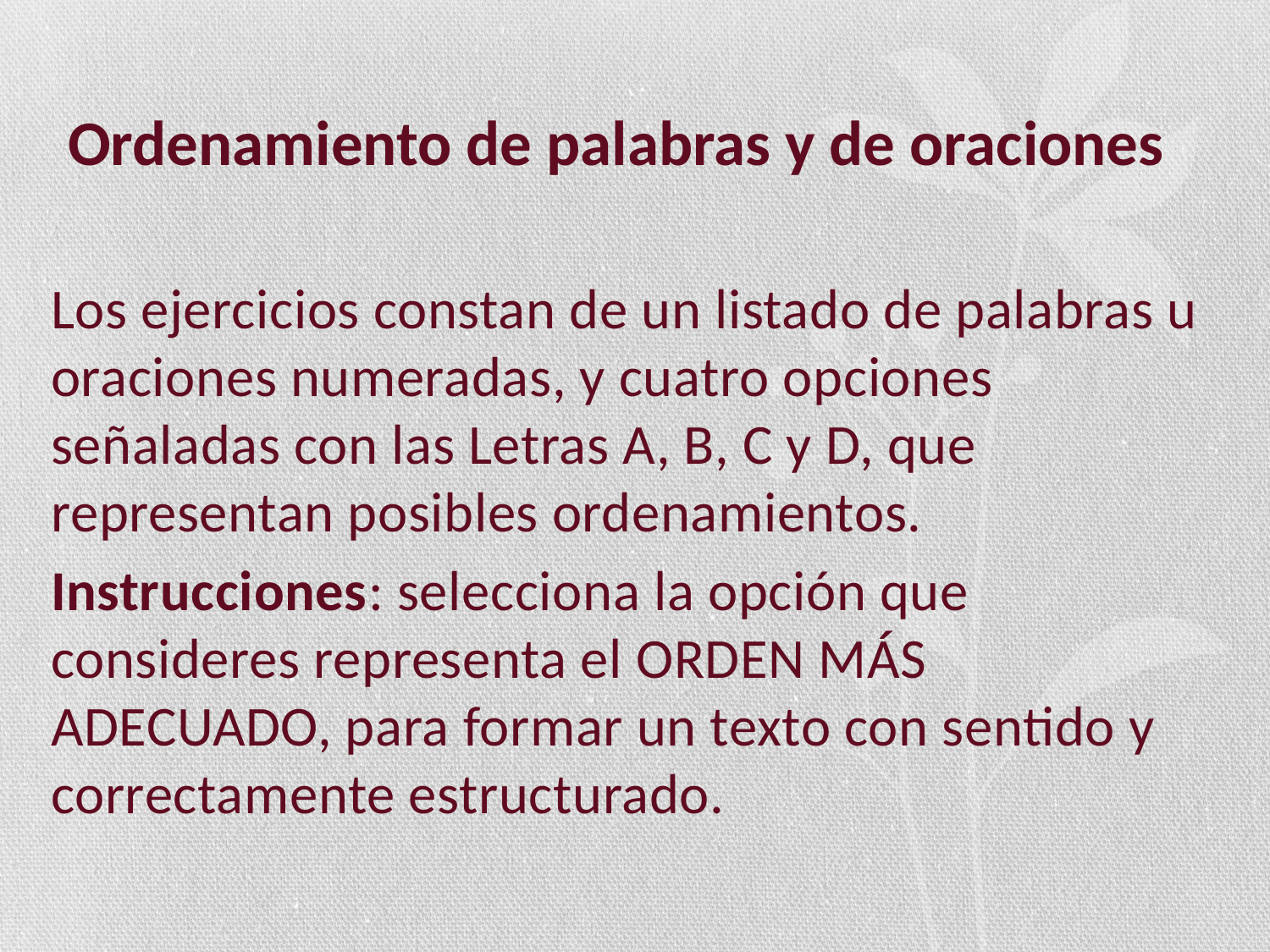

# Ordenamiento de palabras y de oraciones
Los ejercicios constan de un listado de palabras u oraciones numeradas, y cuatro opciones señaladas con las Letras A, B, C y D, que representan posibles ordenamientos.
Instrucciones: selecciona la opción que consideres representa el ORDEN MÁS ADECUADO, para formar un texto con sentido y correctamente estructurado.